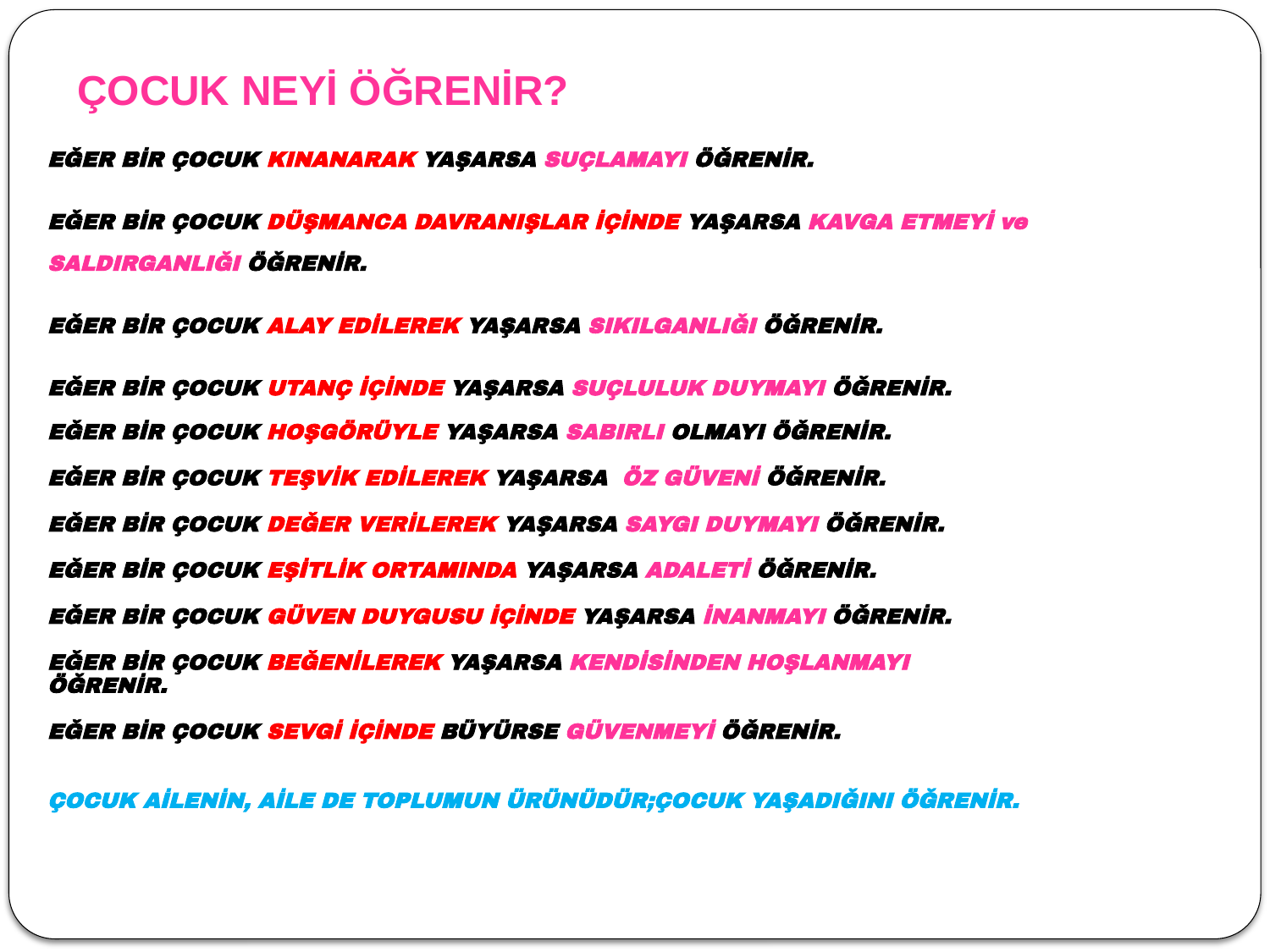

# ÇOCUK NEYİ ÖĞRENİR?

EĞER BİR ÇOCUK KINANARAK YAŞARSA SUÇLAMAYI ÖĞRENİR.

EĞER BİR ÇOCUK DÜŞMANCA DAVRANIŞLAR İÇİNDE YAŞARSA KAVGA ETMEYİ ve

SALDIRGANLIĞI ÖĞRENİR.

EĞER BİR ÇOCUK ALAY EDİLEREK YAŞARSA SIKILGANLIĞI ÖĞRENİR.

EĞER BİR ÇOCUK UTANÇ İÇİNDE YAŞARSA SUÇLULUK DUYMAYI ÖĞRENİR.

EĞER BİR ÇOCUK HOŞGÖRÜYLE YAŞARSA SABIRLI OLMAYI ÖĞRENİR.

EĞER BİR ÇOCUK TEŞVİK EDİLEREK YAŞARSA  ÖZ GÜVENİ ÖĞRENİR.

EĞER BİR ÇOCUK DEĞER VERİLEREK YAŞARSA SAYGI DUYMAYI ÖĞRENİR.

EĞER BİR ÇOCUK EŞİTLİK ORTAMINDA YAŞARSA ADALETİ ÖĞRENİR.

EĞER BİR ÇOCUK GÜVEN DUYGUSU İÇİNDE YAŞARSA İNANMAYI ÖĞRENİR.

EĞER BİR ÇOCUK BEĞENİLEREK YAŞARSA KENDİSİNDEN HOŞLANMAYI
ÖĞRENİR.

EĞER BİR ÇOCUK SEVGİ İÇİNDE BÜYÜRSE GÜVENMEYİ ÖĞRENİR.

ÇOCUK AİLENİN, AİLE DE TOPLUMUN ÜRÜNÜDÜR;ÇOCUK YAŞADIĞINI ÖĞRENİR.